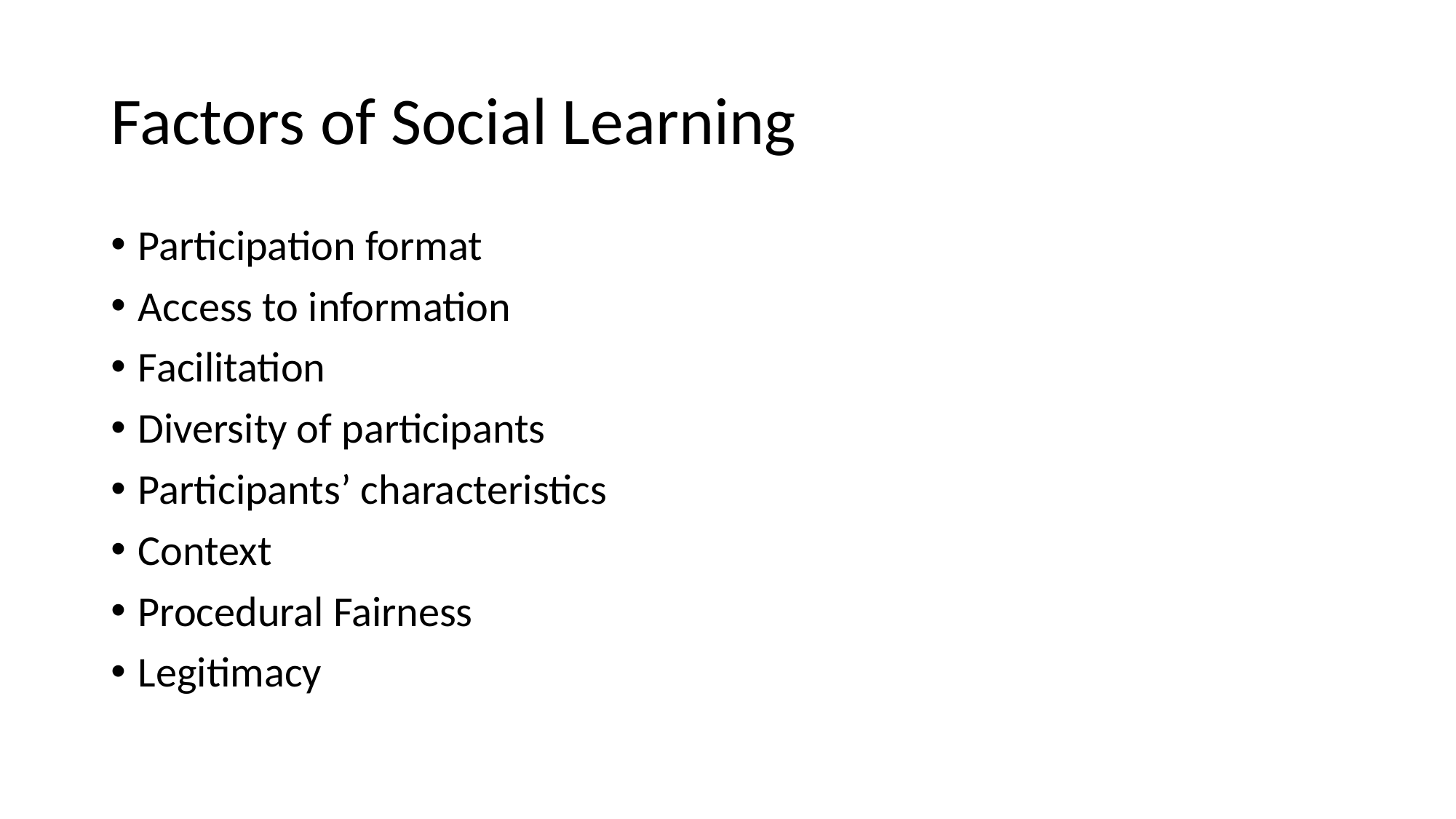

# Factors of Social Learning
Participation format
Access to information
Facilitation
Diversity of participants
Participants’ characteristics
Context
Procedural Fairness
Legitimacy